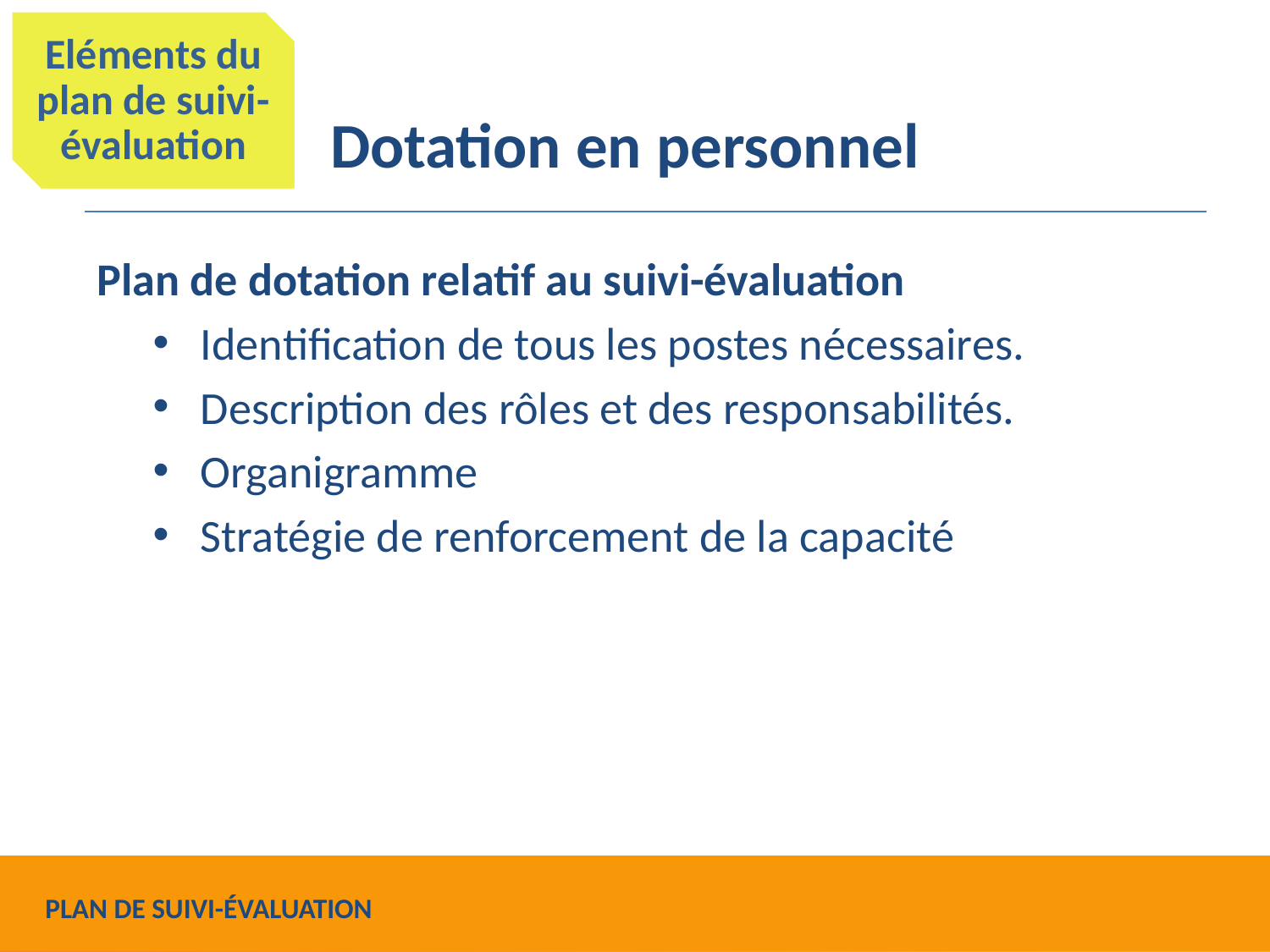

Eléments du plan de suivi-évaluation
# Dotation en personnel
Plan de dotation relatif au suivi-évaluation
Identification de tous les postes nécessaires.
Description des rôles et des responsabilités.
Organigramme
Stratégie de renforcement de la capacité

PLAN DE SUIVI-ÉVALUATION